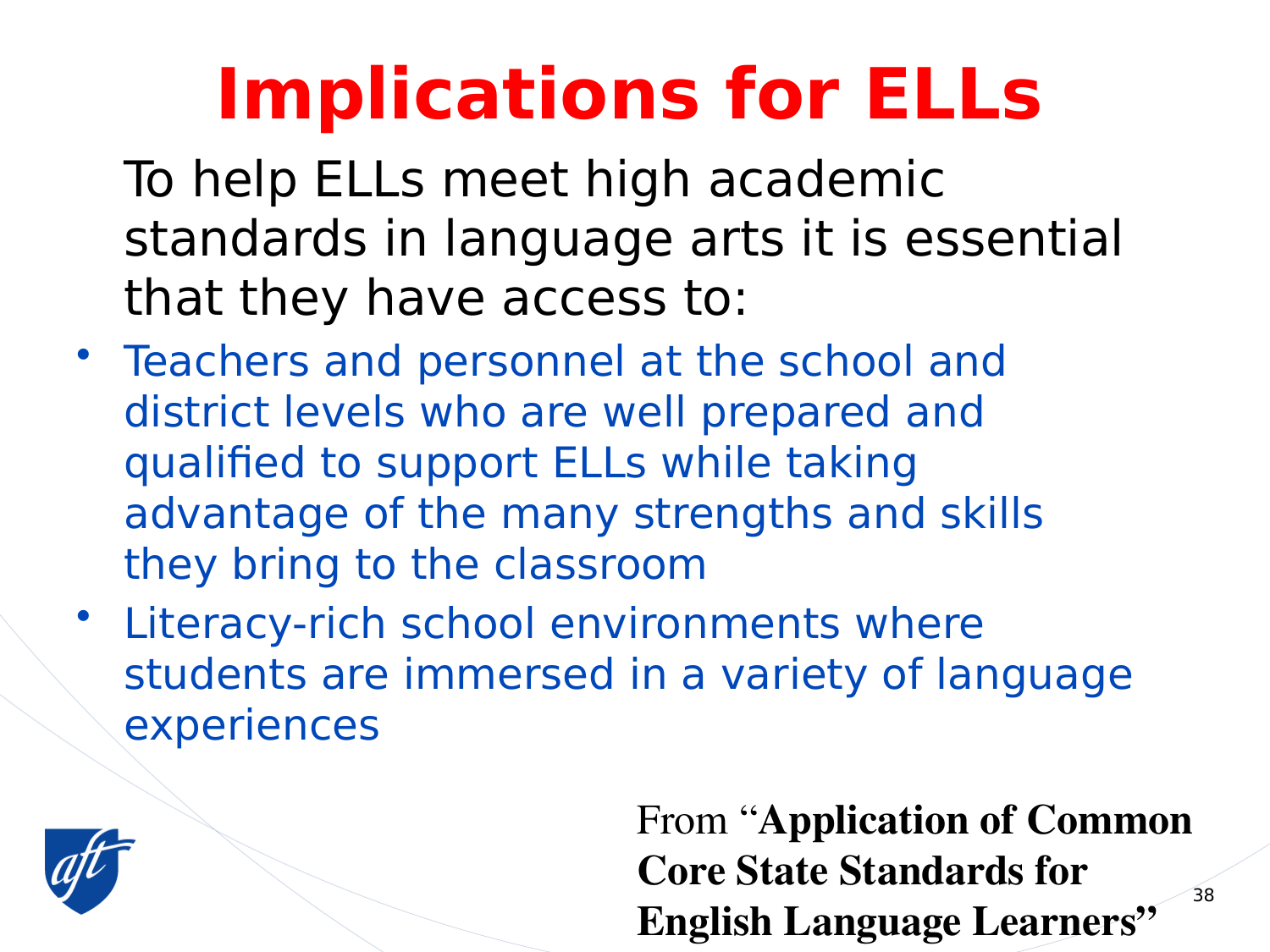

# Implications for ELLs

	To help ELLs meet high academic standards in language arts it is essential that they have access to:
Teachers and personnel at the school and district levels who are well prepared and qualified to support ELLs while taking advantage of the many strengths and skills they bring to the classroom
Literacy-rich school environments where students are immersed in a variety of language experiences
From “Application of Common Core State Standards for English Language Learners”
38